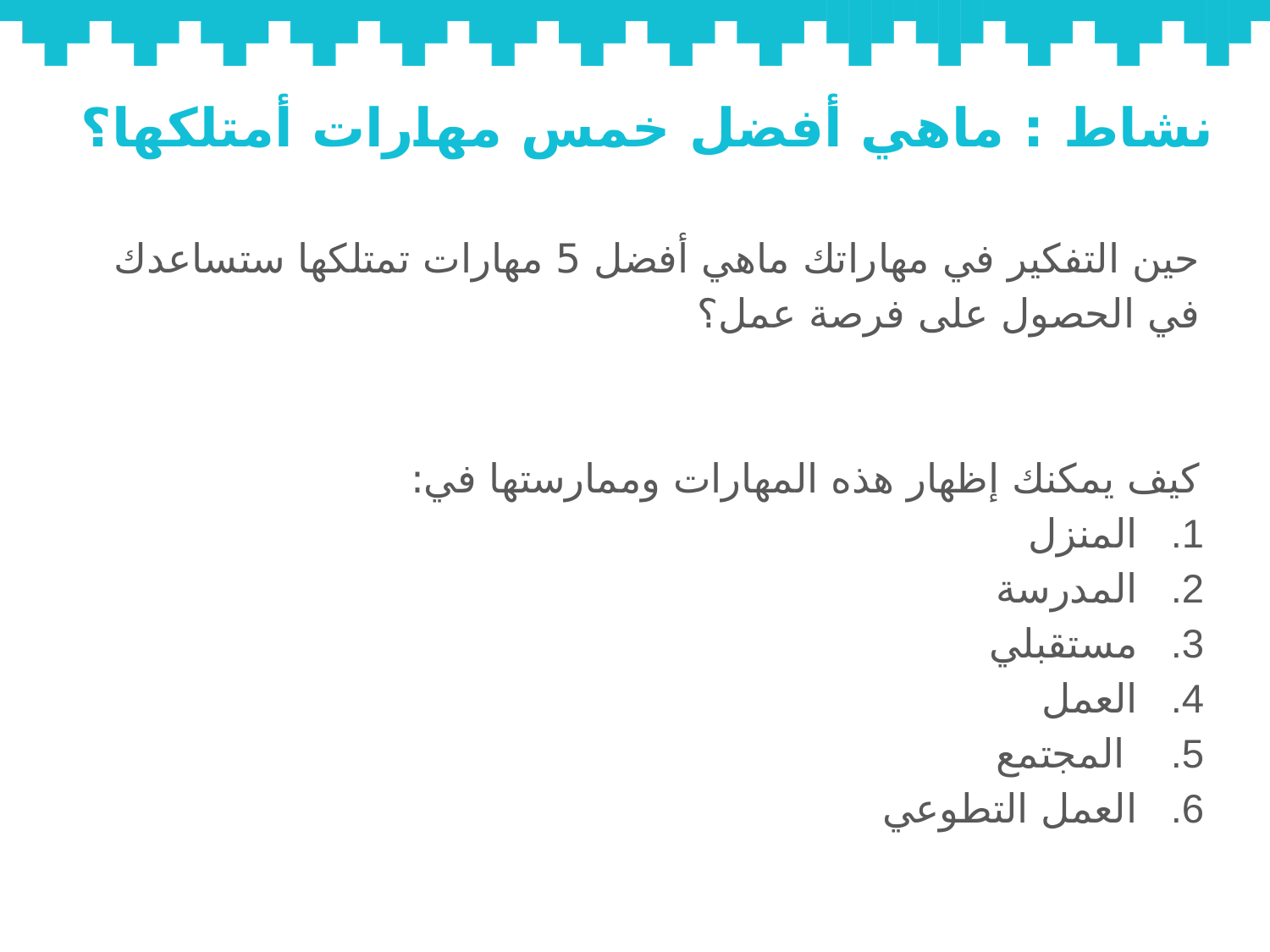

# نشاط : ماهي أفضل خمس مهارات أمتلكها؟
حين التفكير في مهاراتك ماهي أفضل 5 مهارات تمتلكها ستساعدك في الحصول على فرصة عمل؟

كيف يمكنك إظهار هذه المهارات وممارستها في:
المنزل
المدرسة
مستقبلي
العمل
 المجتمع
العمل التطوعي